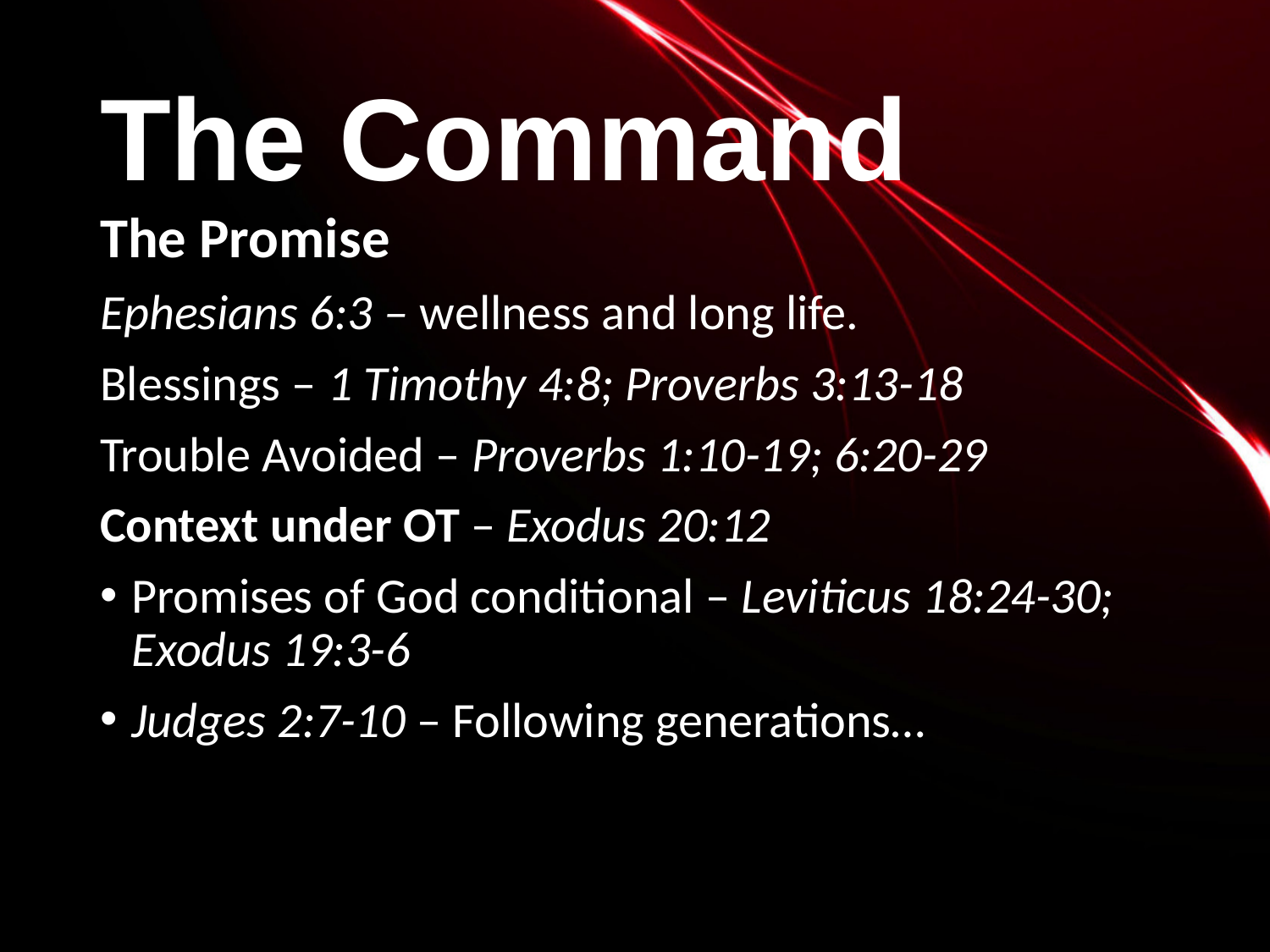

# The Command
The Promise
Ephesians 6:3 – wellness and long life.
Blessings – 1 Timothy 4:8; Proverbs 3:13-18
Trouble Avoided – Proverbs 1:10-19; 6:20-29
Context under OT – Exodus 20:12
Promises of God conditional – Leviticus 18:24-30; Exodus 19:3-6
Judges 2:7-10 – Following generations…